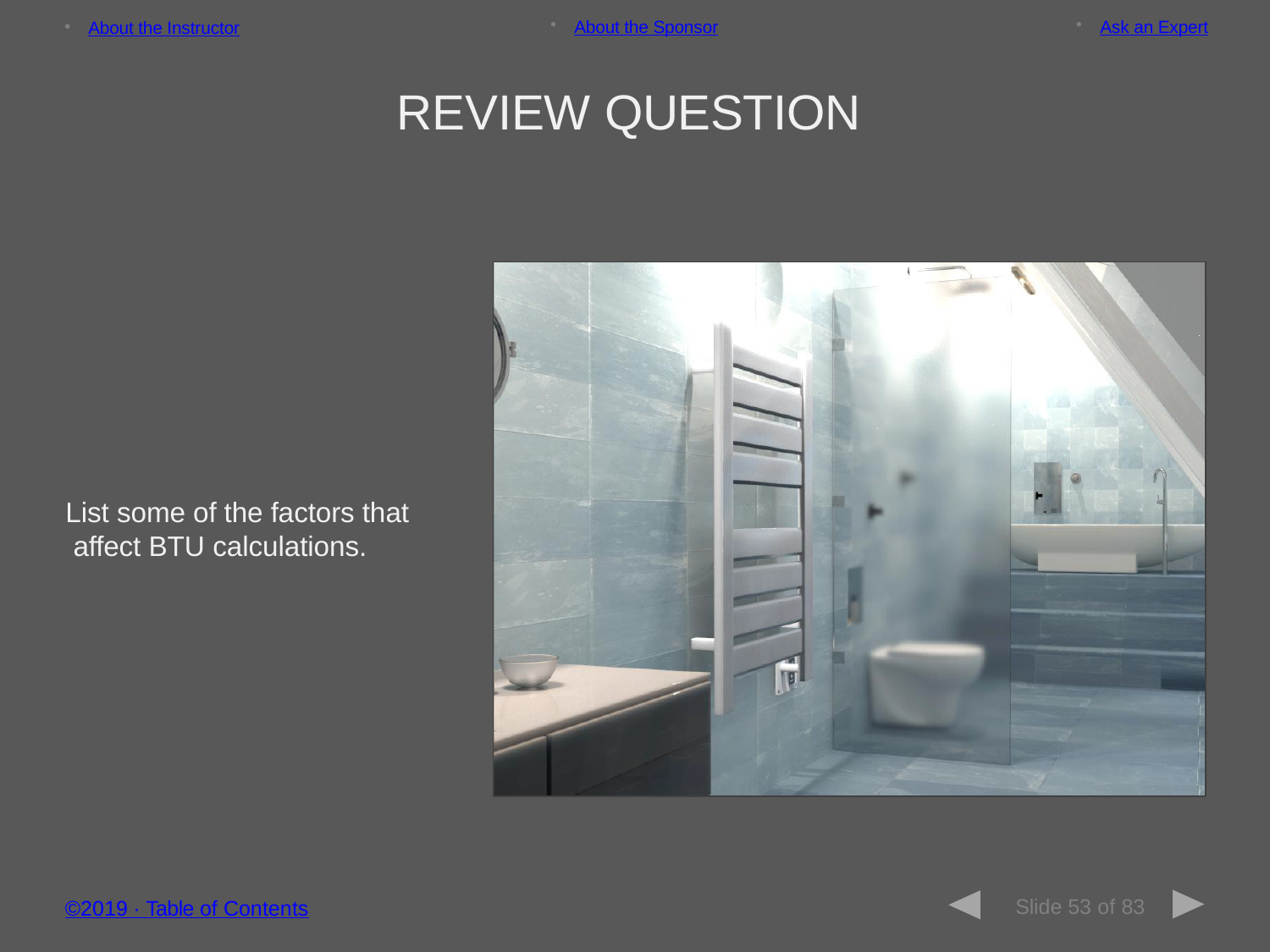

About the Sponsor
Ask an Expert
About the Instructor
REVIEW QUESTION

List some of the factors that  affect BTU calculations.

Slide 53 of 83
©2019 ∙ Table of Contents